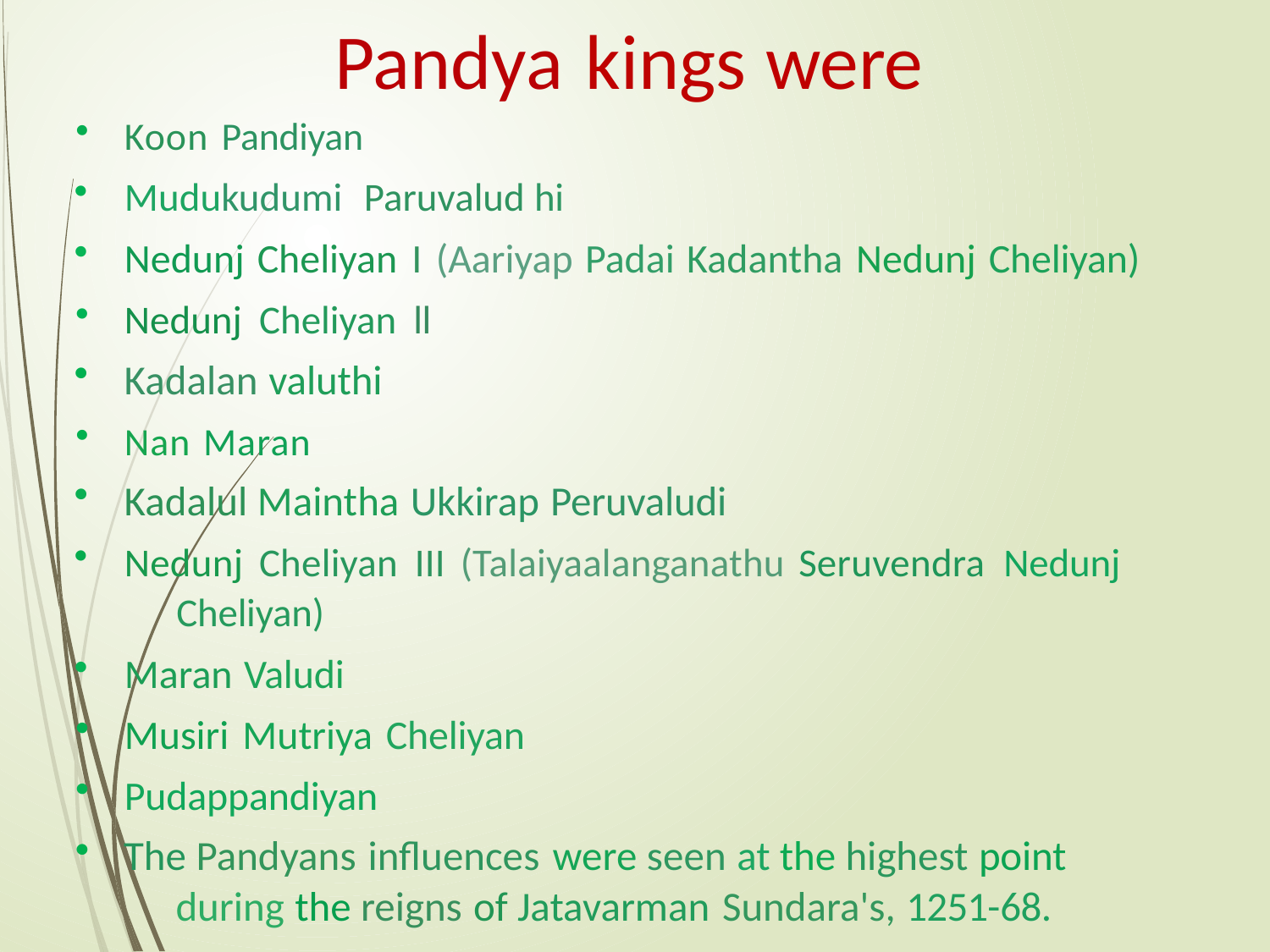

# Pandya kings were
Koon Pandiyan
Mudukudumi  Paruvalud hi
Nedunj Cheliyan I (Aariyap Padai Kadantha Nedunj Cheliyan)
Nedunj Cheliyan ll
Kadalan valuthi
Nan Maran
Kadalul Maintha Ukkirap Peruvaludi
Nedunj Cheliyan III (Talaiyaalanganathu Seruvendra Nedunj 	Cheliyan)
Maran Valudi
Musiri Mutriya Cheliyan
Pudappandiyan
The Pandyans influences were seen at the highest point 	during the reigns of Jatavarman Sundara's, 1251-68.